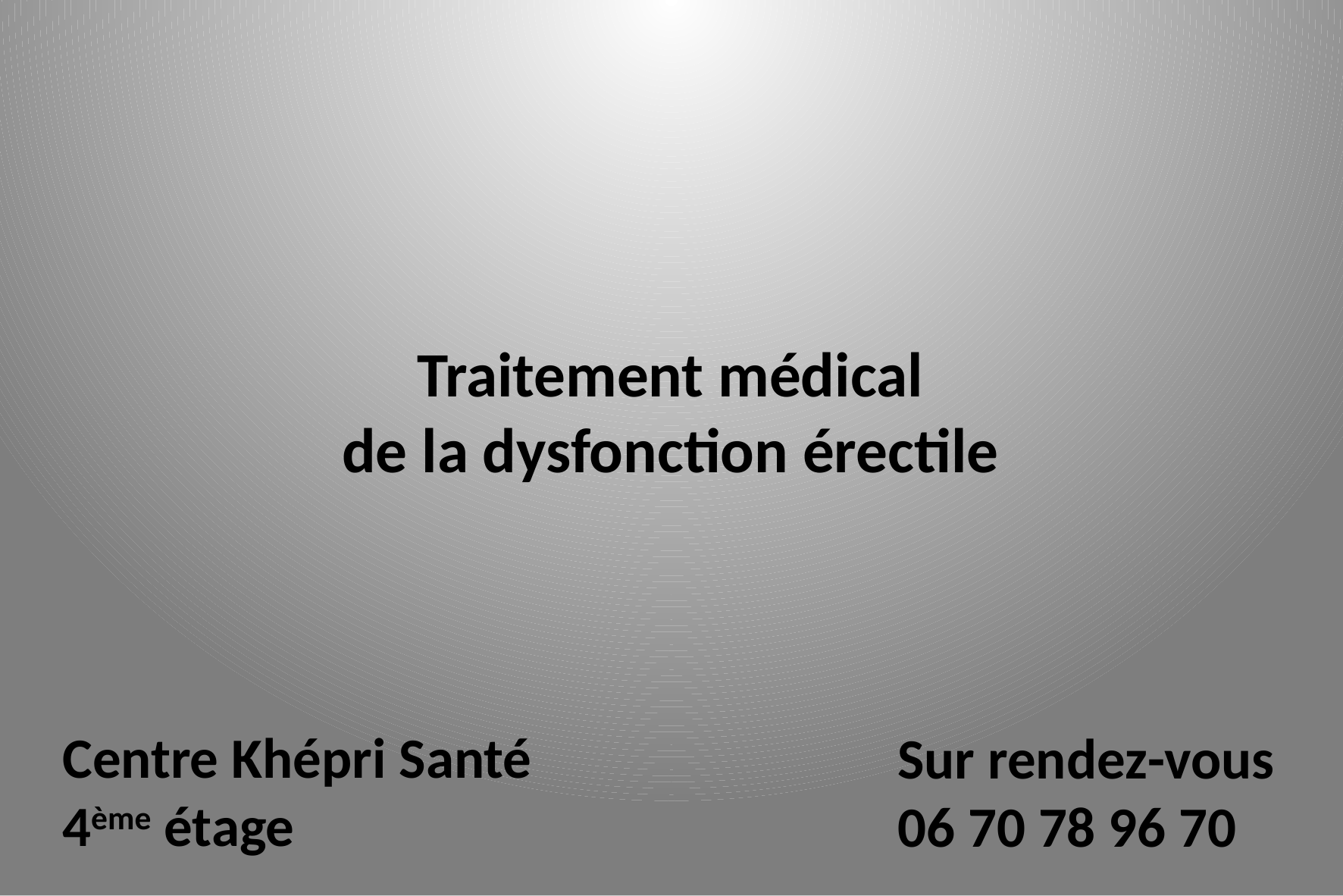

Traitement médical
de la dysfonction érectile
Centre Khépri Santé
4ème étage
Sur rendez-vous 06 70 78 96 70